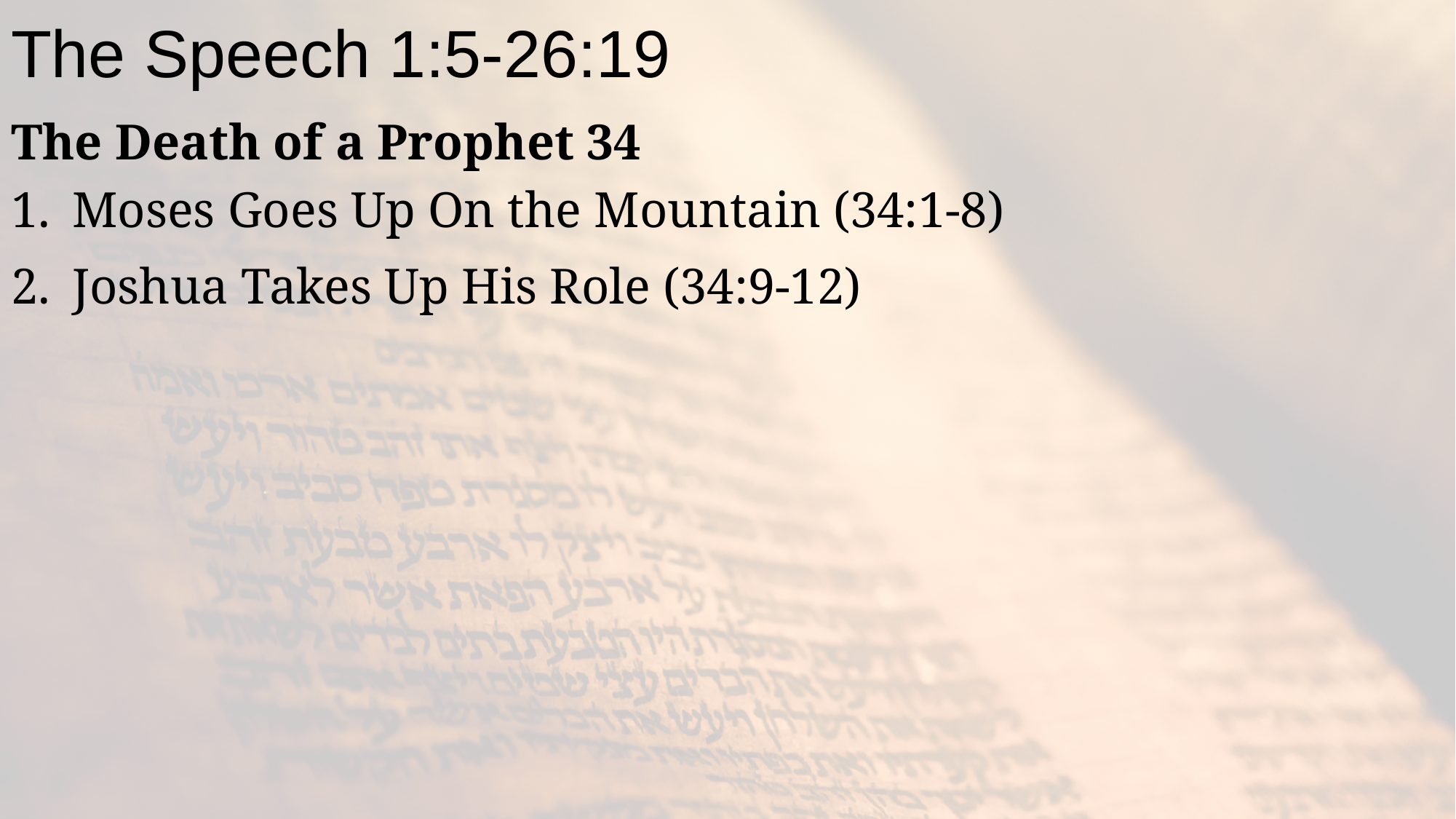

# The Speech 1:5-26:19
The Death of a Prophet 34
Moses Goes Up On the Mountain (34:1-8)
Joshua Takes Up His Role (34:9-12)